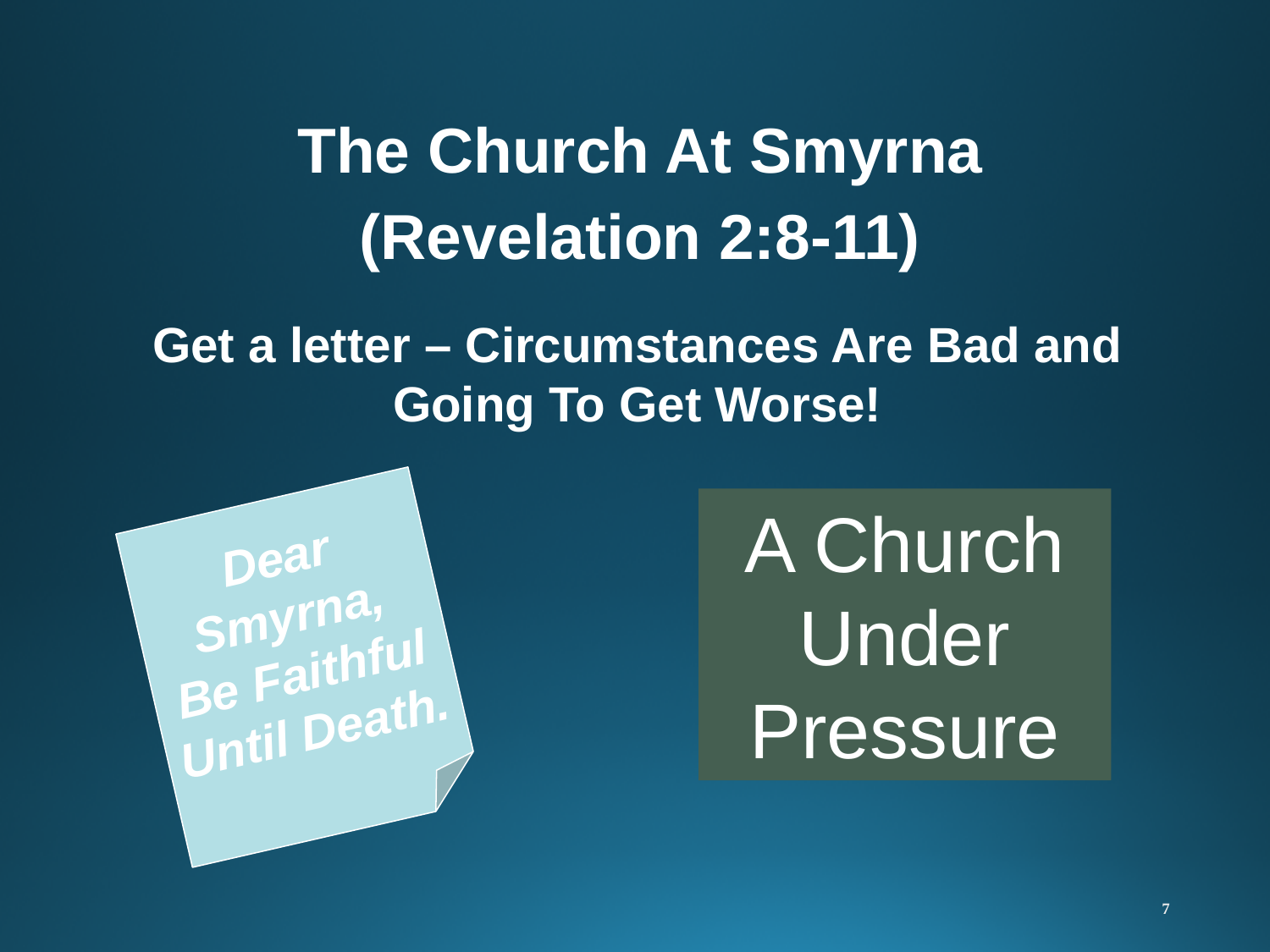

The Church At Smyrna
(Revelation 2:8-11)
Get a letter – Circumstances Are Bad and Going To Get Worse!
A Church Under Pressure
Dear Smyrna,
Be Faithful Until Death.
7